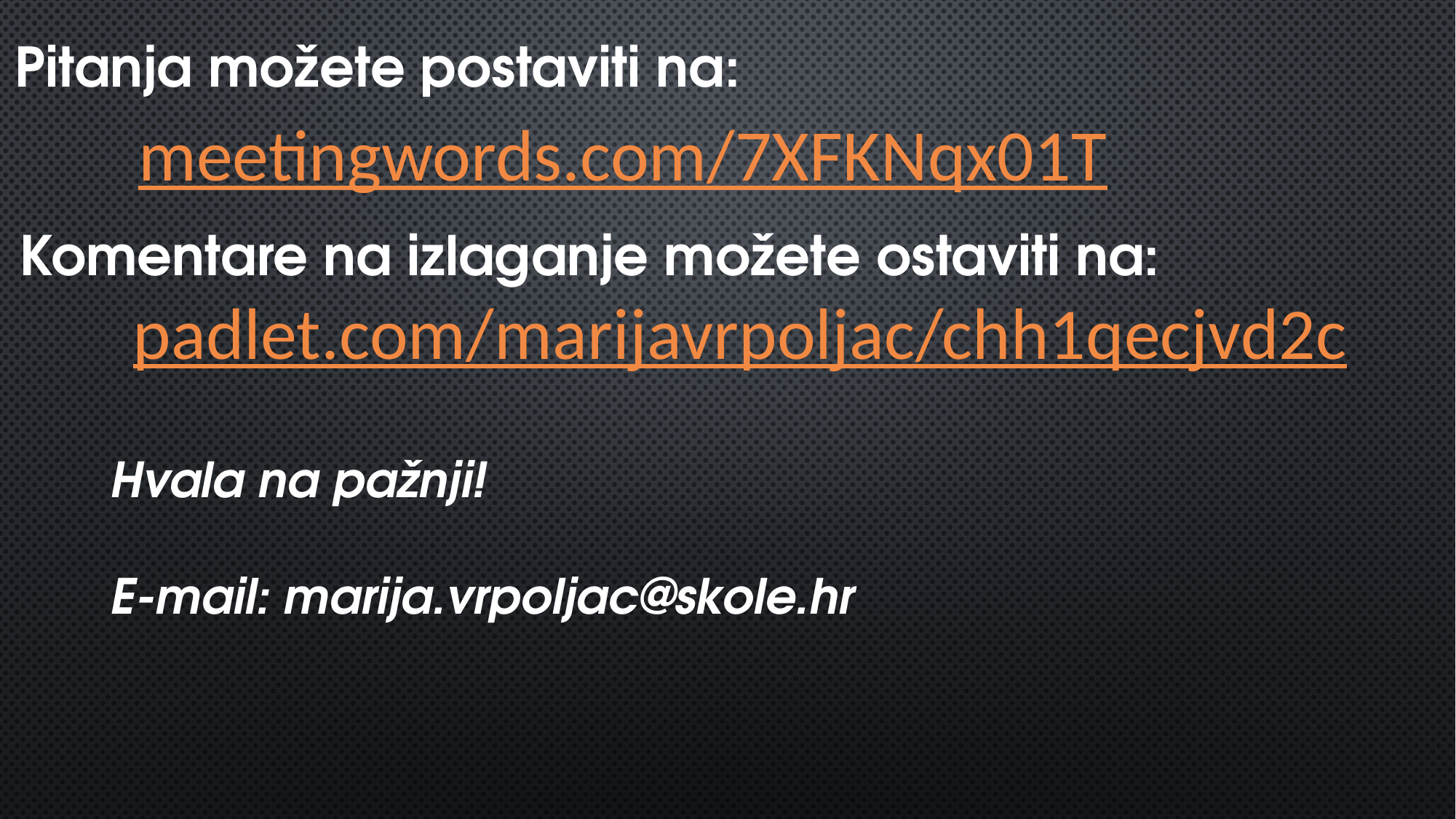

Pitanja možete postaviti na:
meetingwords.com/7XFKNqx01T
Komentare na izlaganje možete ostaviti na:
padlet.com/marijavrpoljac/chh1qecjvd2c
Hvala na pažnji!

E-mail: marija.vrpoljac@skole.hr